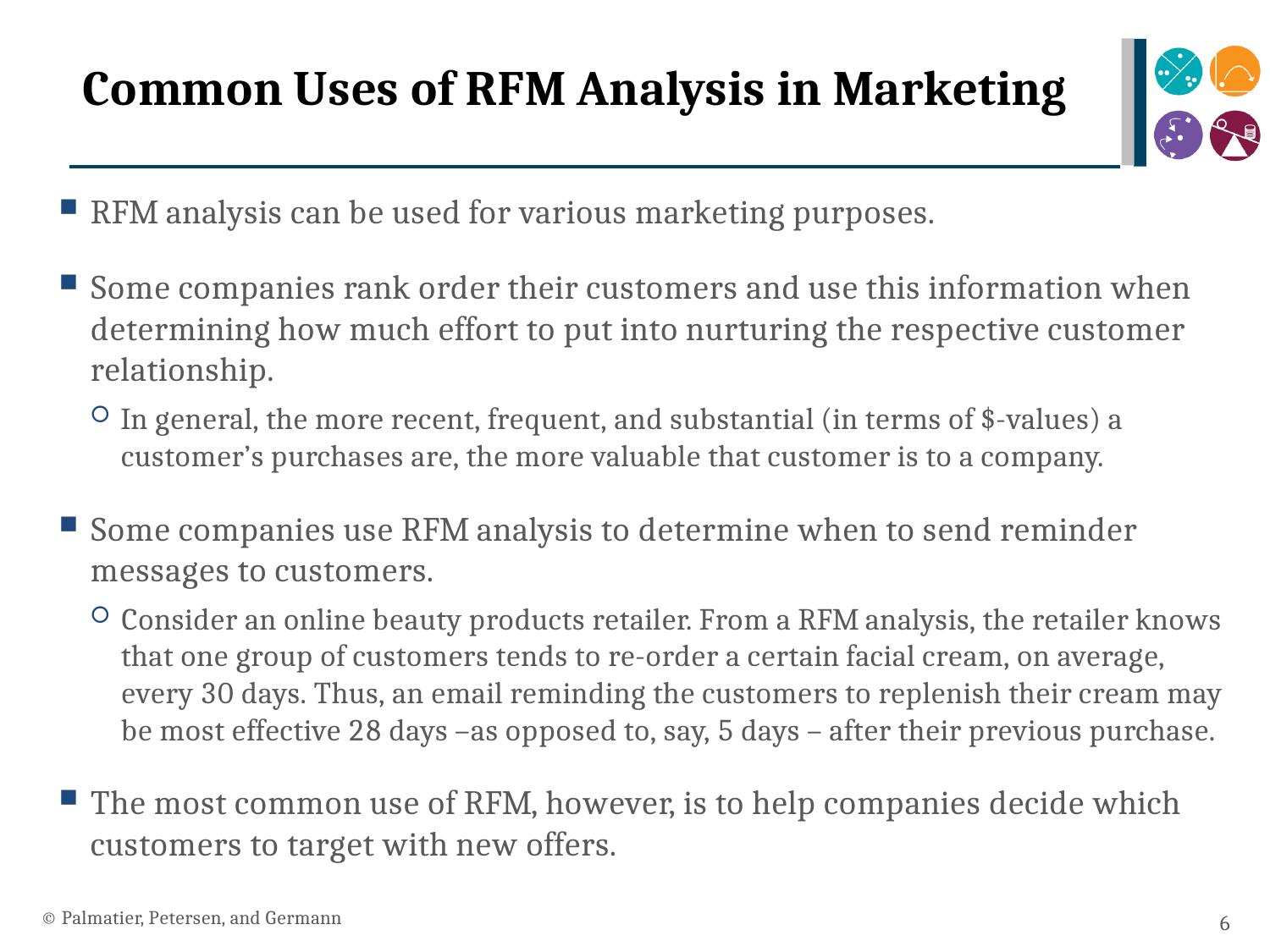

# Common Uses of RFM Analysis in Marketing
RFM analysis can be used for various marketing purposes.
Some companies rank order their customers and use this information when determining how much effort to put into nurturing the respective customer relationship.
In general, the more recent, frequent, and substantial (in terms of $-values) a customer’s purchases are, the more valuable that customer is to a company.
Some companies use RFM analysis to determine when to send reminder messages to customers.
Consider an online beauty products retailer. From a RFM analysis, the retailer knows that one group of customers tends to re-order a certain facial cream, on average, every 30 days. Thus, an email reminding the customers to replenish their cream may be most effective 28 days –as opposed to, say, 5 days – after their previous purchase.
The most common use of RFM, however, is to help companies decide which customers to target with new offers.

© Palmatier, Petersen, and Germann
6